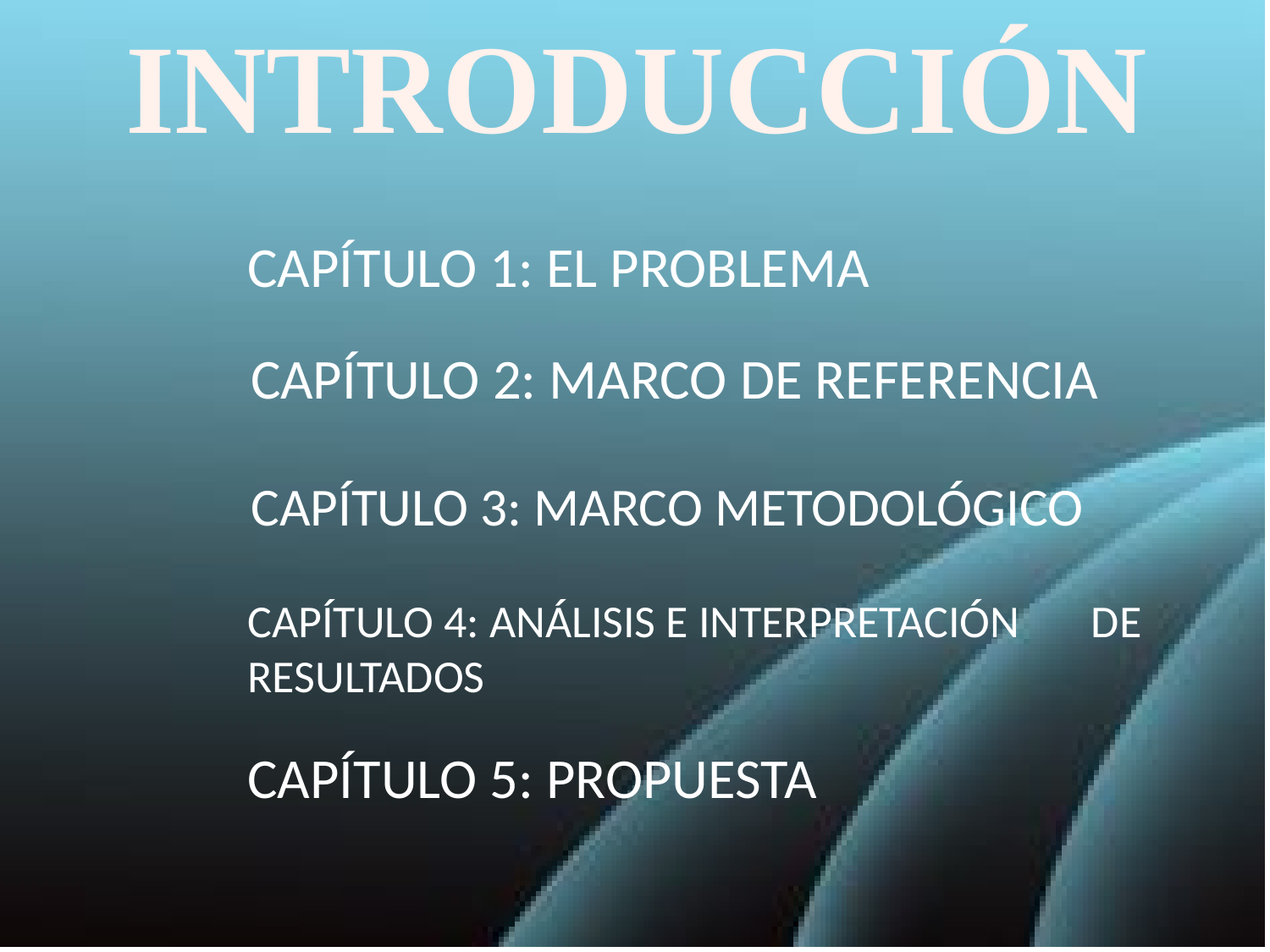

INTRODUCCIÓN
CAPÍTULO 1: EL PROBLEMA
CAPÍTULO 2: MARCO DE REFERENCIA
CAPÍTULO 3: MARCO METODOLÓGICO
CAPÍTULO 4: ANÁLISIS E INTERPRETACIÓN 		  DE RESULTADOS
CAPÍTULO 5: PROPUESTA